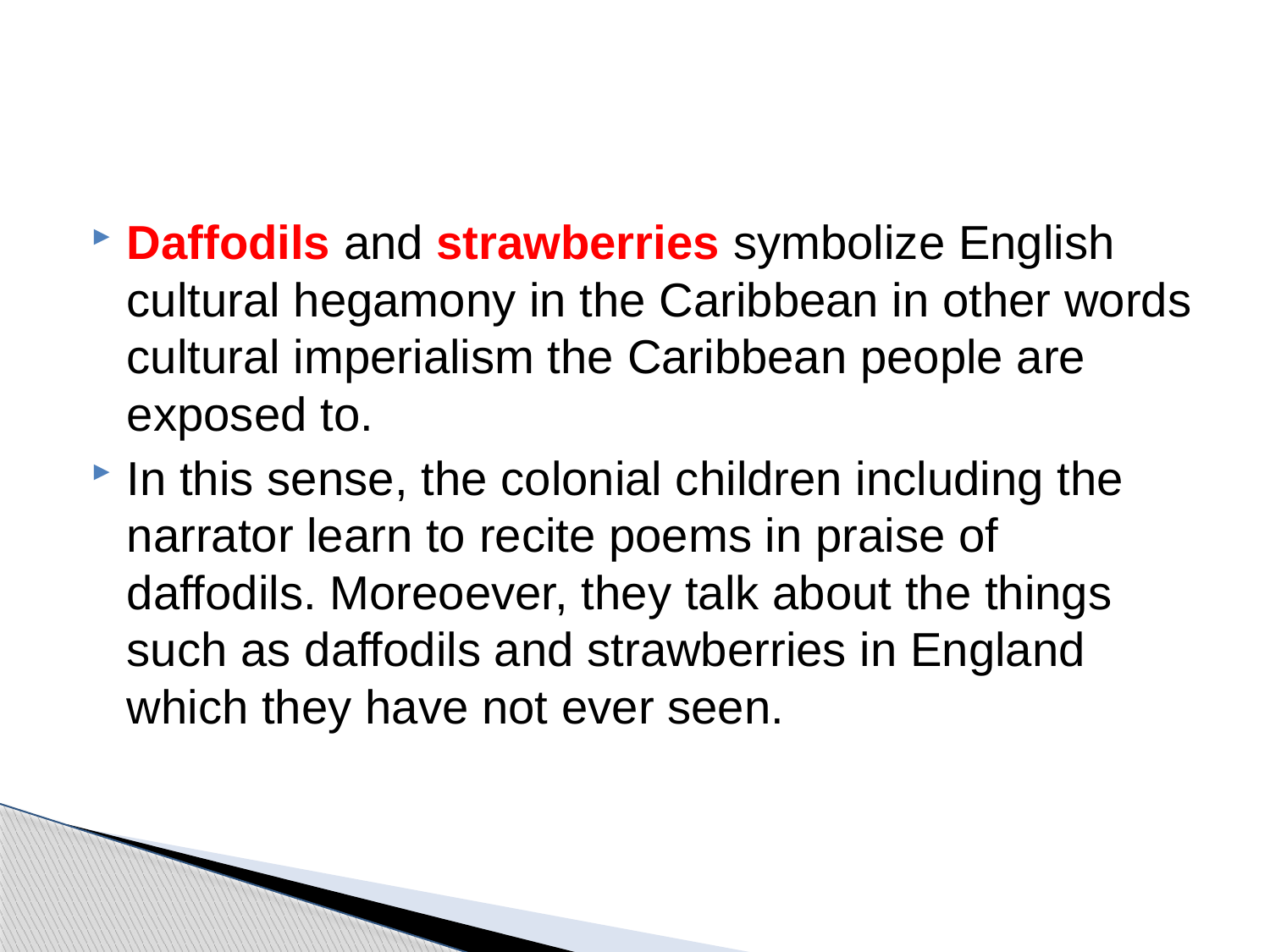

#
Daffodils and strawberries symbolize English cultural hegamony in the Caribbean in other words cultural imperialism the Caribbean people are exposed to.
In this sense, the colonial children including the narrator learn to recite poems in praise of daffodils. Moreoever, they talk about the things such as daffodils and strawberries in England which they have not ever seen.